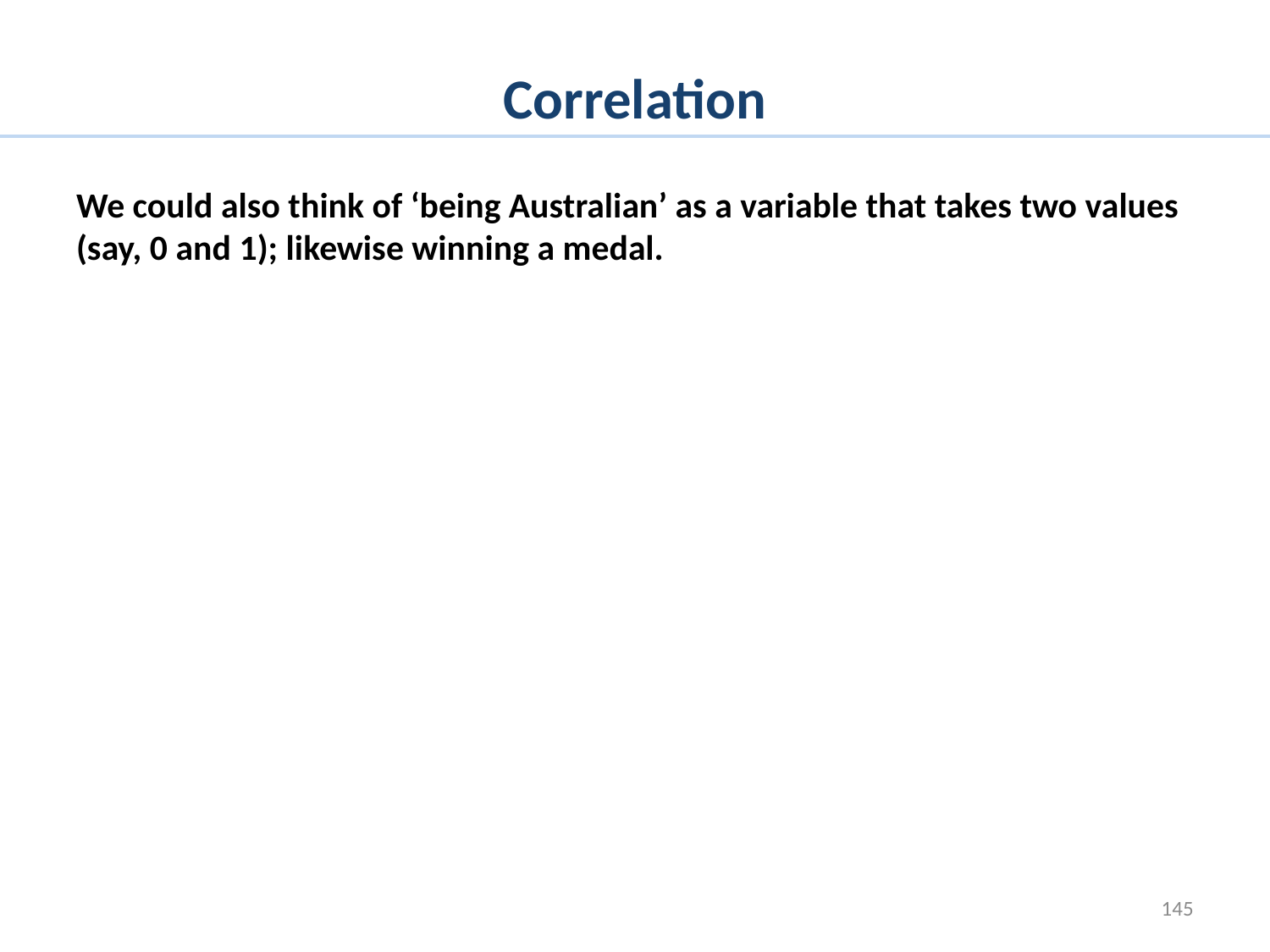

# Correlation
We could also think of ‘being Australian’ as a variable that takes two values (say, 0 and 1); likewise winning a medal.

145